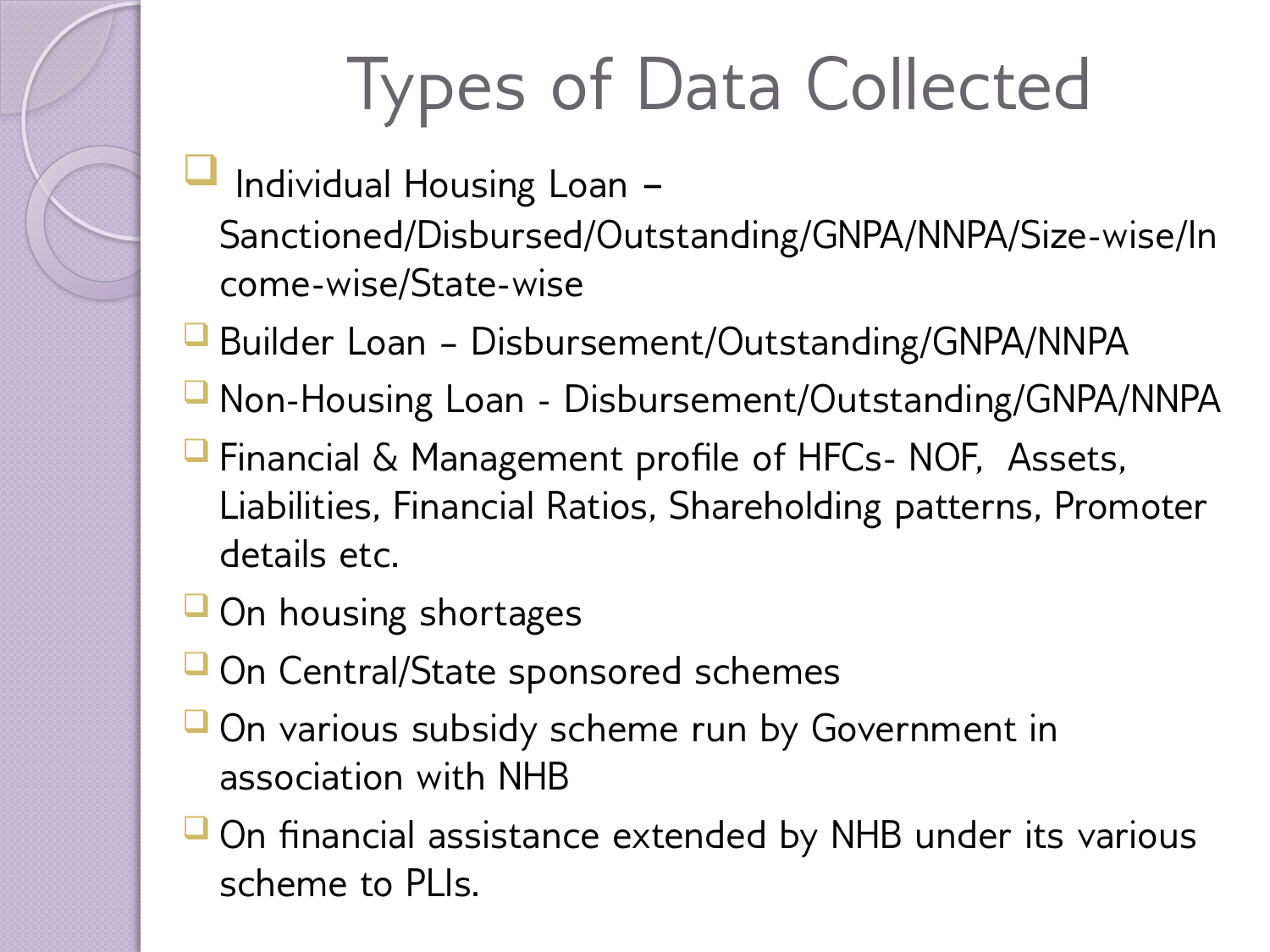

# Types of Data Collected
 Individual Housing Loan – Sanctioned/Disbursed/Outstanding/GNPA/NNPA/Size-wise/Income-wise/State-wise
Builder Loan – Disbursement/Outstanding/GNPA/NNPA
Non-Housing Loan - Disbursement/Outstanding/GNPA/NNPA
Financial & Management profile of HFCs- NOF,  Assets, Liabilities, Financial Ratios, Shareholding patterns, Promoter details etc.
On housing shortages
On Central/State sponsored schemes
On various subsidy scheme run by Government in  association with NHB
On financial assistance extended by NHB under its various scheme to PLIs.